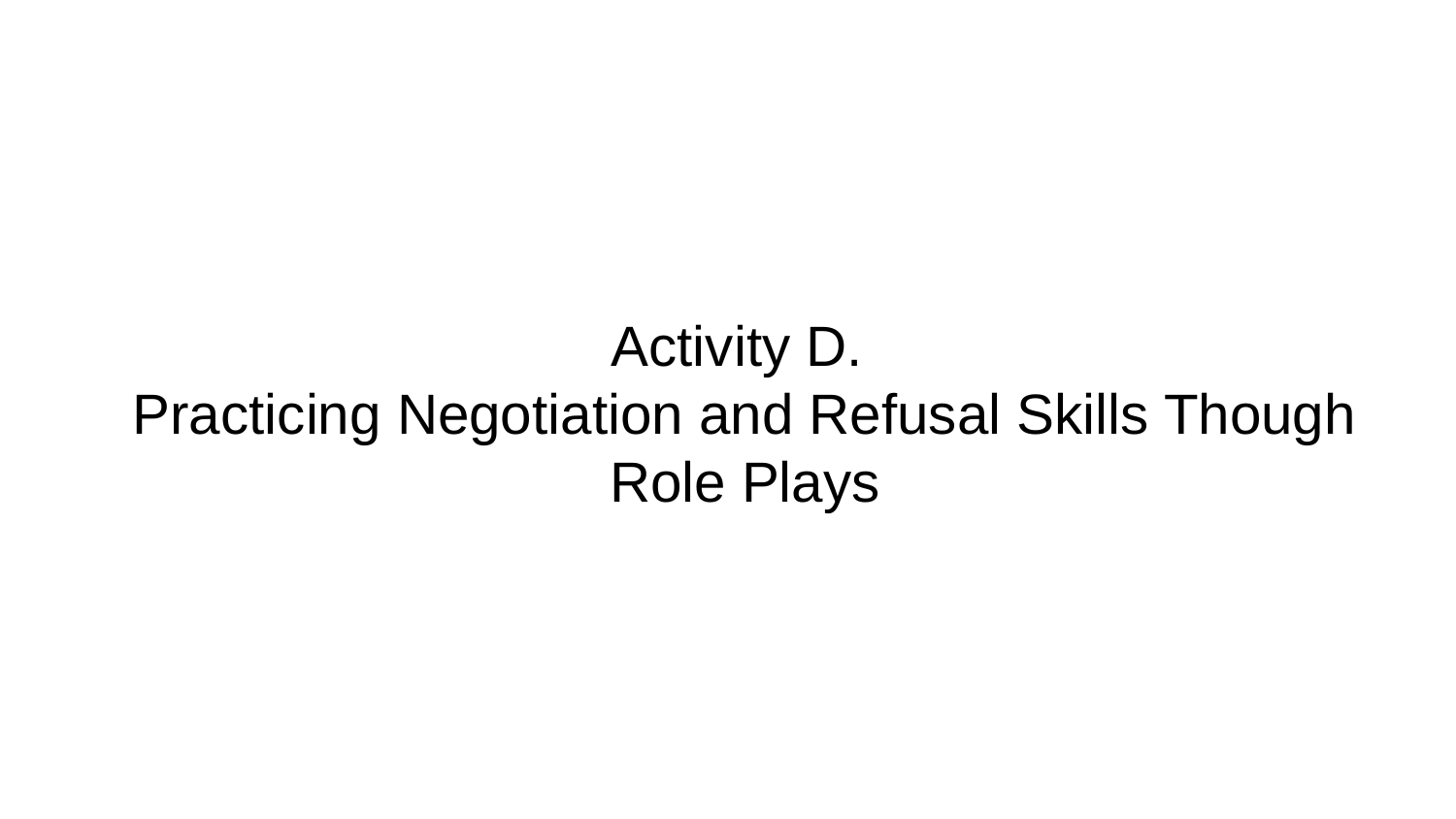

# Activity D. Practicing Negotiation and Refusal Skills Though Role Plays